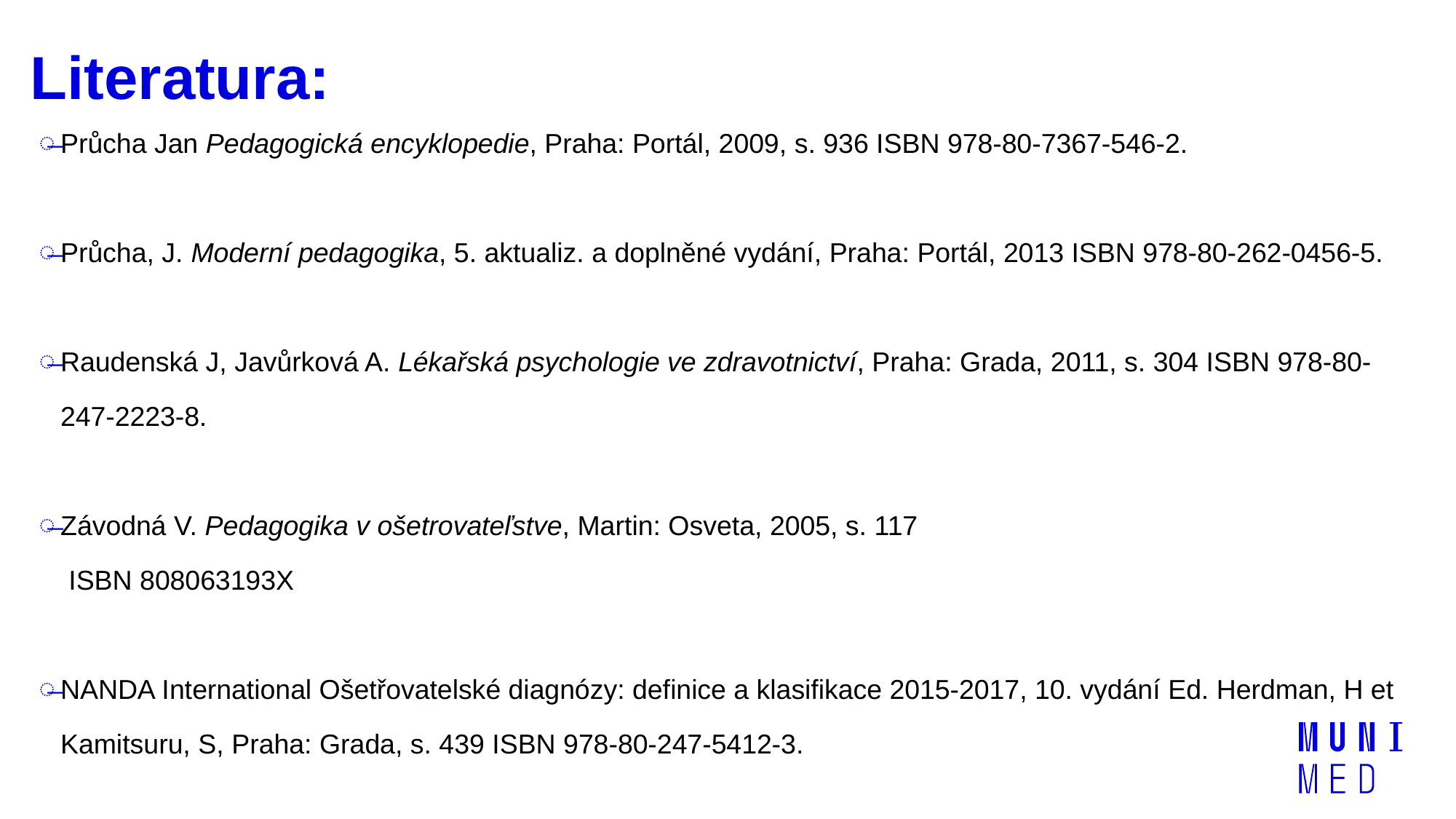

# Literatura:
Průcha Jan Pedagogická encyklopedie, Praha: Portál, 2009, s. 936 ISBN 978-80-7367-546-2.

Průcha, J. Moderní pedagogika, 5. aktualiz. a doplněné vydání, Praha: Portál, 2013 ISBN 978-80-262-0456-5.

Raudenská J, Javůrková A. Lékařská psychologie ve zdravotnictví, Praha: Grada, 2011, s. 304 ISBN 978-80-247-2223-8.

Závodná V. Pedagogika v ošetrovateľstve, Martin: Osveta, 2005, s. 117
     ISBN 808063193X

NANDA International Ošetřovatelské diagnózy: definice a klasifikace 2015-2017, 10. vydání Ed. Herdman, H et Kamitsuru, S, Praha: Grada, s. 439 ISBN 978-80-247-5412-3.